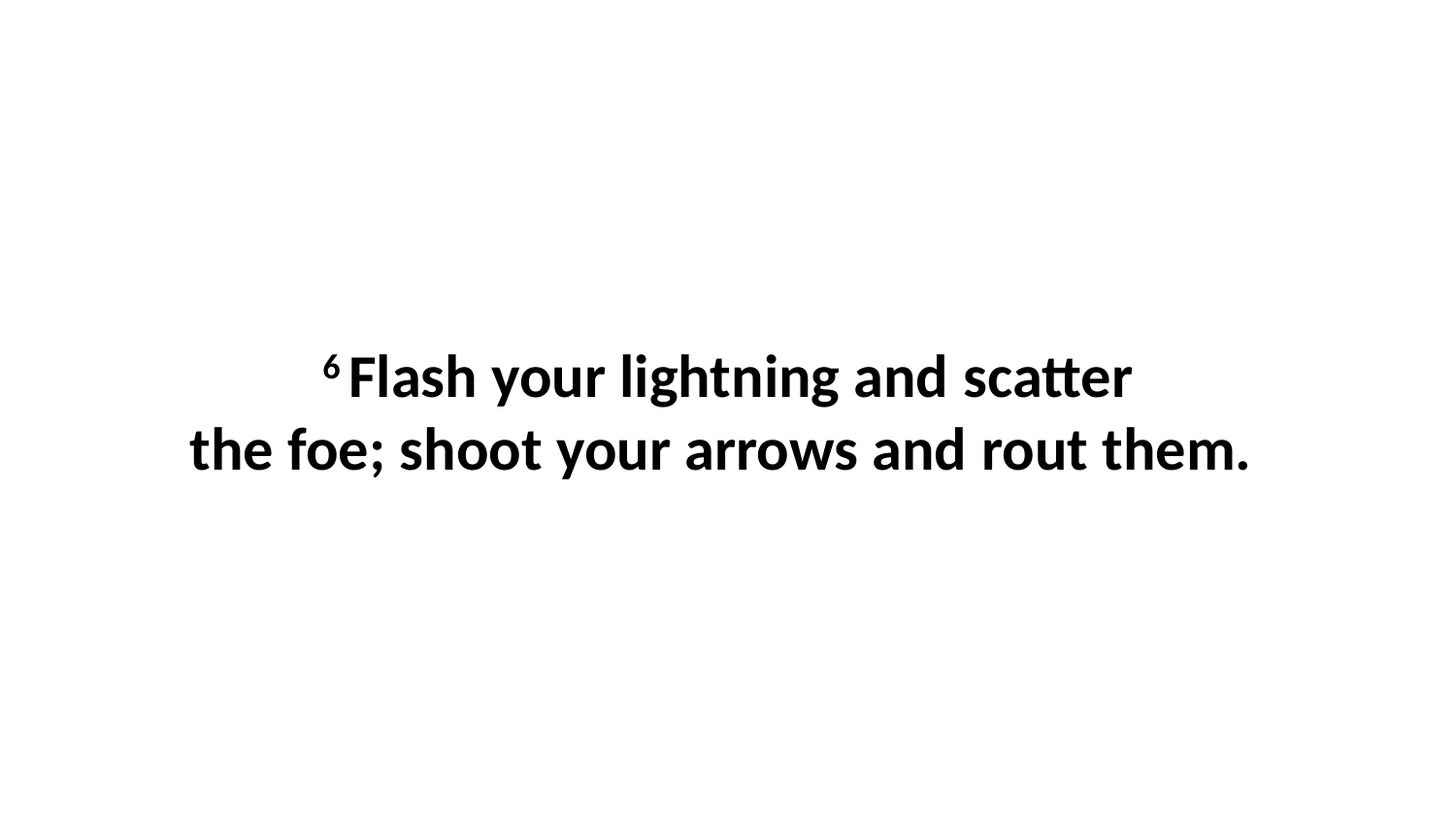

6 Flash your lightning and scatter the foe; shoot your arrows and rout them.